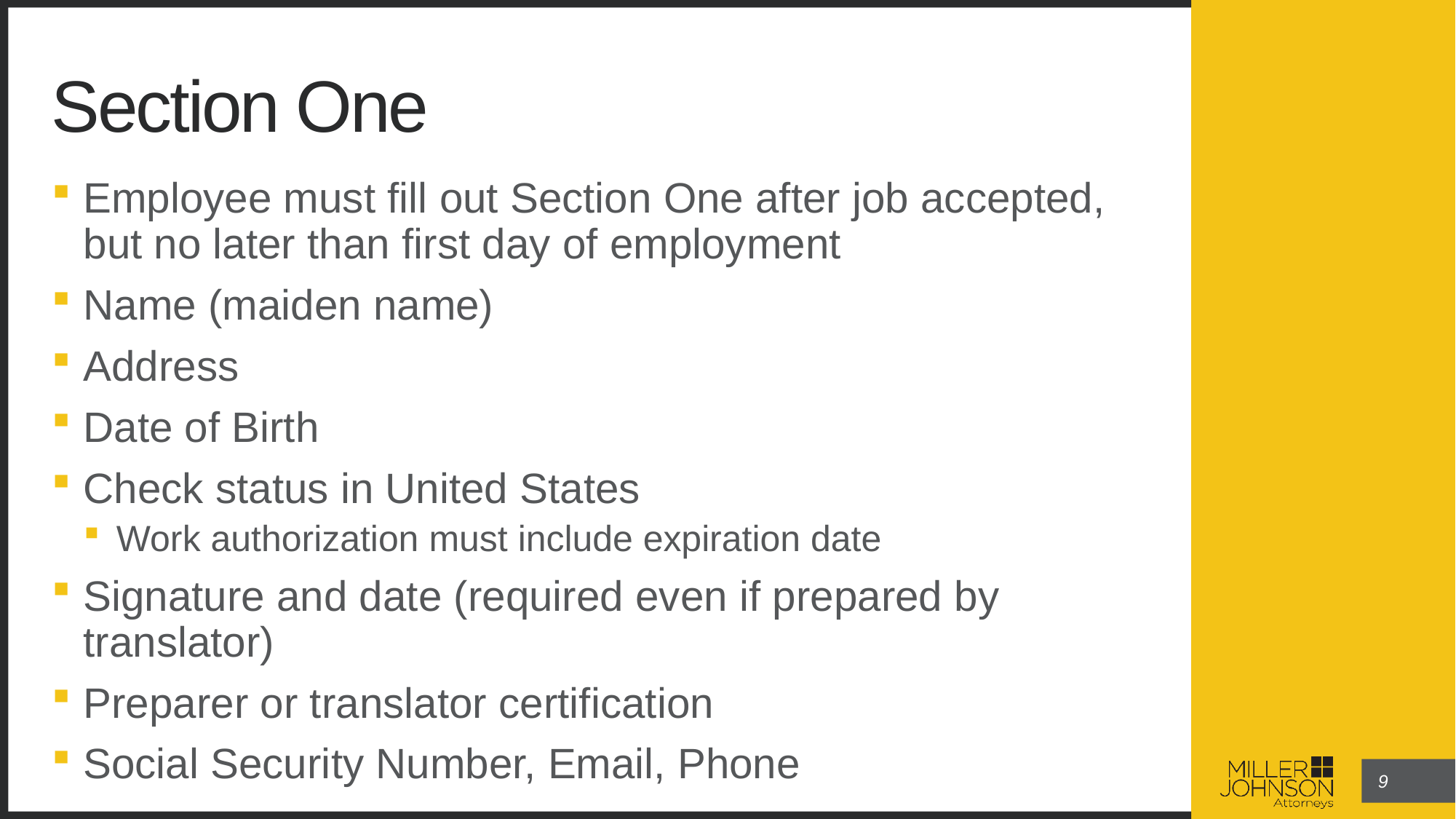

9
# Section One
Employee must fill out Section One after job accepted, but no later than first day of employment
Name (maiden name)
Address
Date of Birth
Check status in United States
Work authorization must include expiration date
Signature and date (required even if prepared by translator)
Preparer or translator certification
Social Security Number, Email, Phone